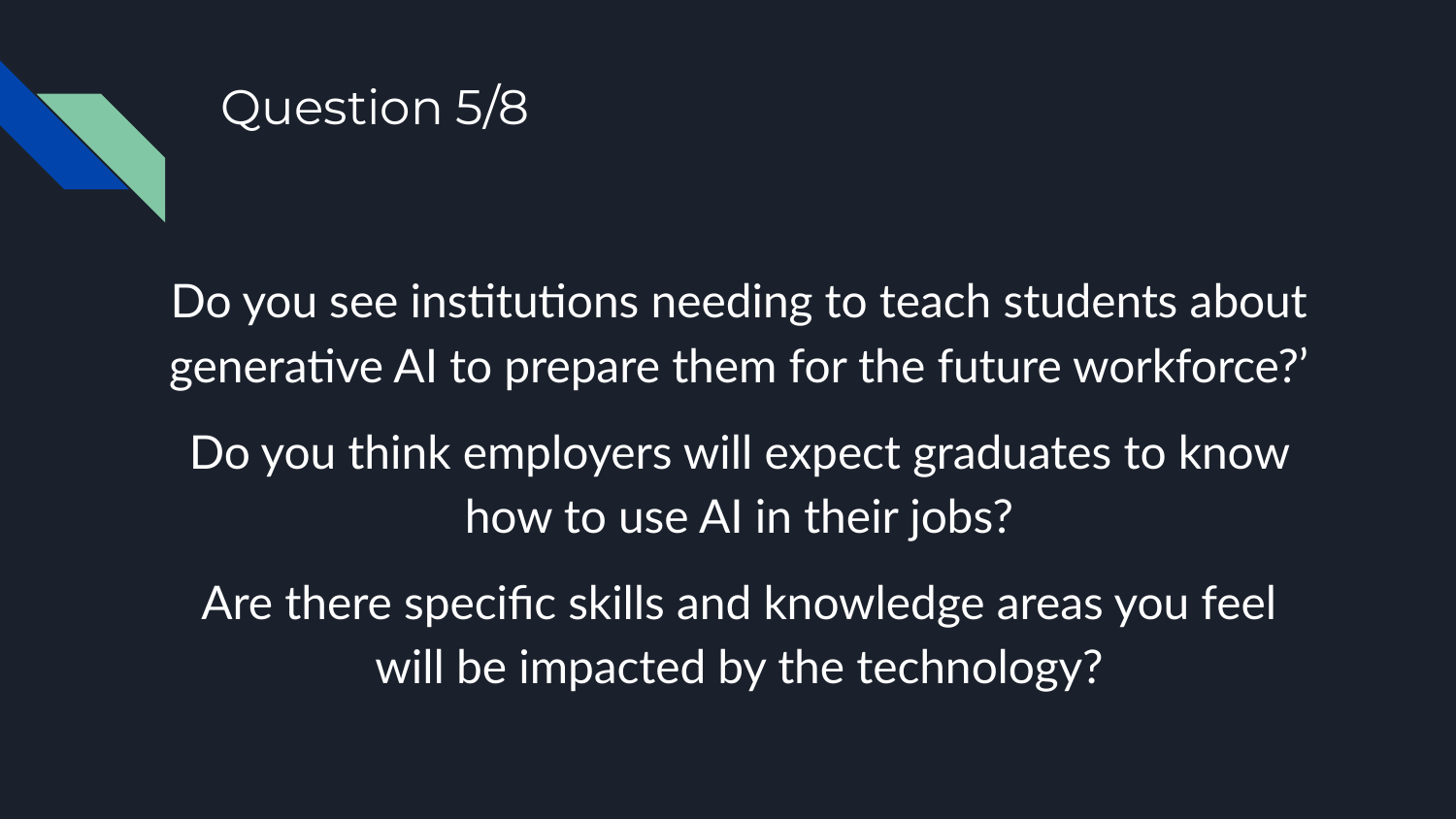

# Question 5/8
Do you see institutions needing to teach students about generative AI to prepare them for the future workforce?’
Do you think employers will expect graduates to know how to use AI in their jobs?
Are there specific skills and knowledge areas you feel will be impacted by the technology?